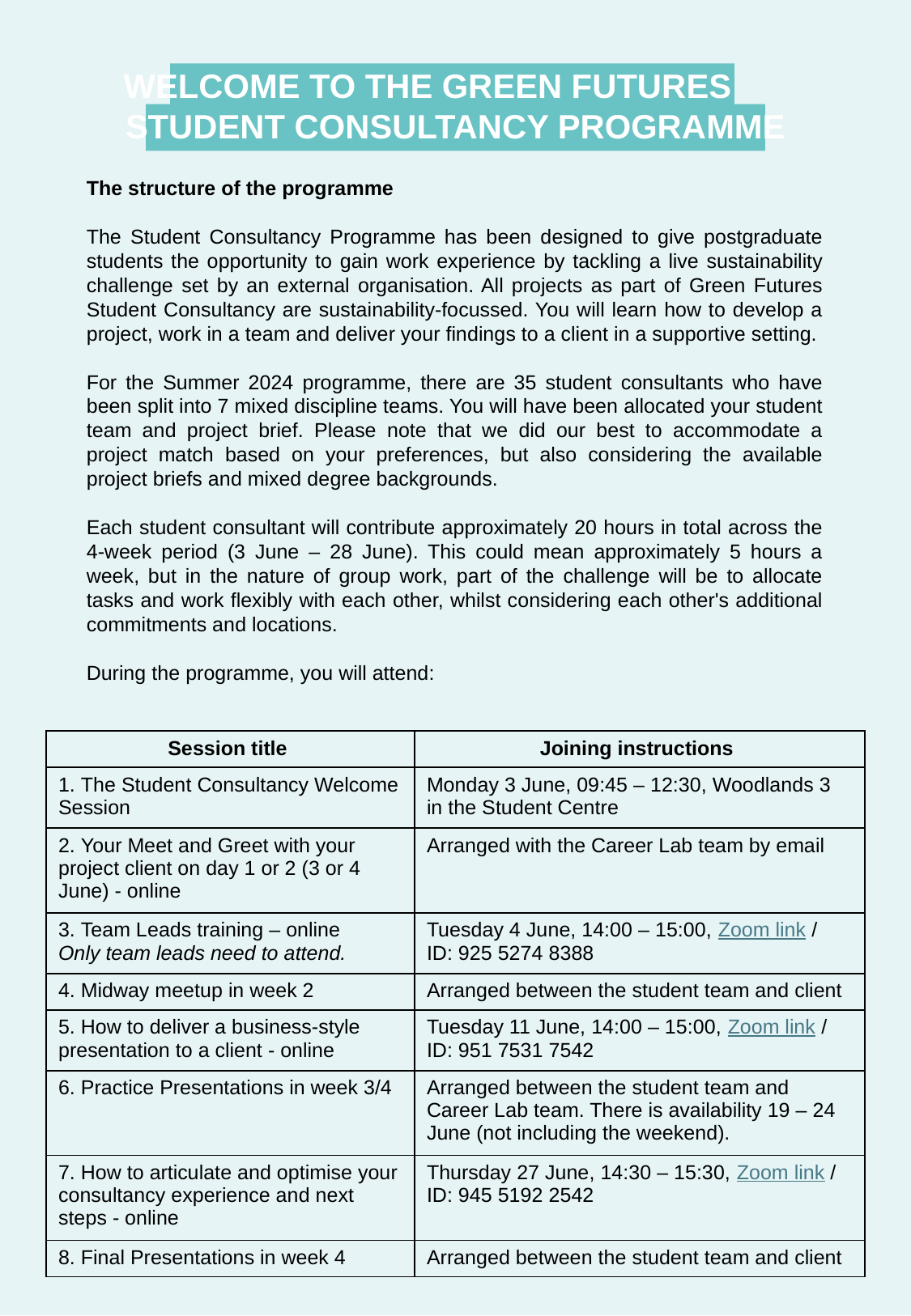

WELCOME TO THE GREEN FUTURES       STUDENT CONSULTANCY PROGRAMME

The structure of the programme

The Student Consultancy Programme has been designed to give postgraduate students the opportunity to gain work experience by tackling a live sustainability challenge set by an external organisation. All projects as part of Green Futures Student Consultancy are sustainability-focussed. You will learn how to develop a project, work in a team and deliver your findings to a client in a supportive setting.

For the Summer 2024 programme, there are 35 student consultants who have been split into 7 mixed discipline teams. You will have been allocated your student team and project brief. Please note that we did our best to accommodate a project match based on your preferences, but also considering the available project briefs and mixed degree backgrounds.

Each student consultant will contribute approximately 20 hours in total across the 4-week period (3 June – 28 June). This could mean approximately 5 hours a week, but in the nature of group work, part of the challenge will be to allocate tasks and work flexibly with each other, whilst considering each other's additional commitments and locations.

During the programme, you will attend:

| Session title | Joining instructions |
| --- | --- |
| The Student Consultancy Welcome Session | Monday 3 June, 09:45 – 12:30, Woodlands 3 in the Student Centre |
| Your Meet and Greet with your project client on day 1 or 2 (3 or 4 June) - online | Arranged with the Career Lab team by email |
| Team Leads training – online  Only team leads need to attend. | Tuesday 4 June, 14:00 – 15:00, Zoom link / ID: 925 5274 8388 |
| Midway meetup in week 2 | Arranged between the student team and client |
| How to deliver a business-style presentation to a client - online | Tuesday 11 June, 14:00 – 15:00, Zoom link / ID: 951 7531 7542 |
| Practice Presentations in week 3/4 | Arranged between the student team and Career Lab team. There is availability 19 – 24 June (not including the weekend). |
| How to articulate and optimise your consultancy experience and next steps - online | Thursday 27 June, 14:30 – 15:30, Zoom link / ID: 945 5192 2542 |
| Final Presentations in week 4 | Arranged between the student team and client |